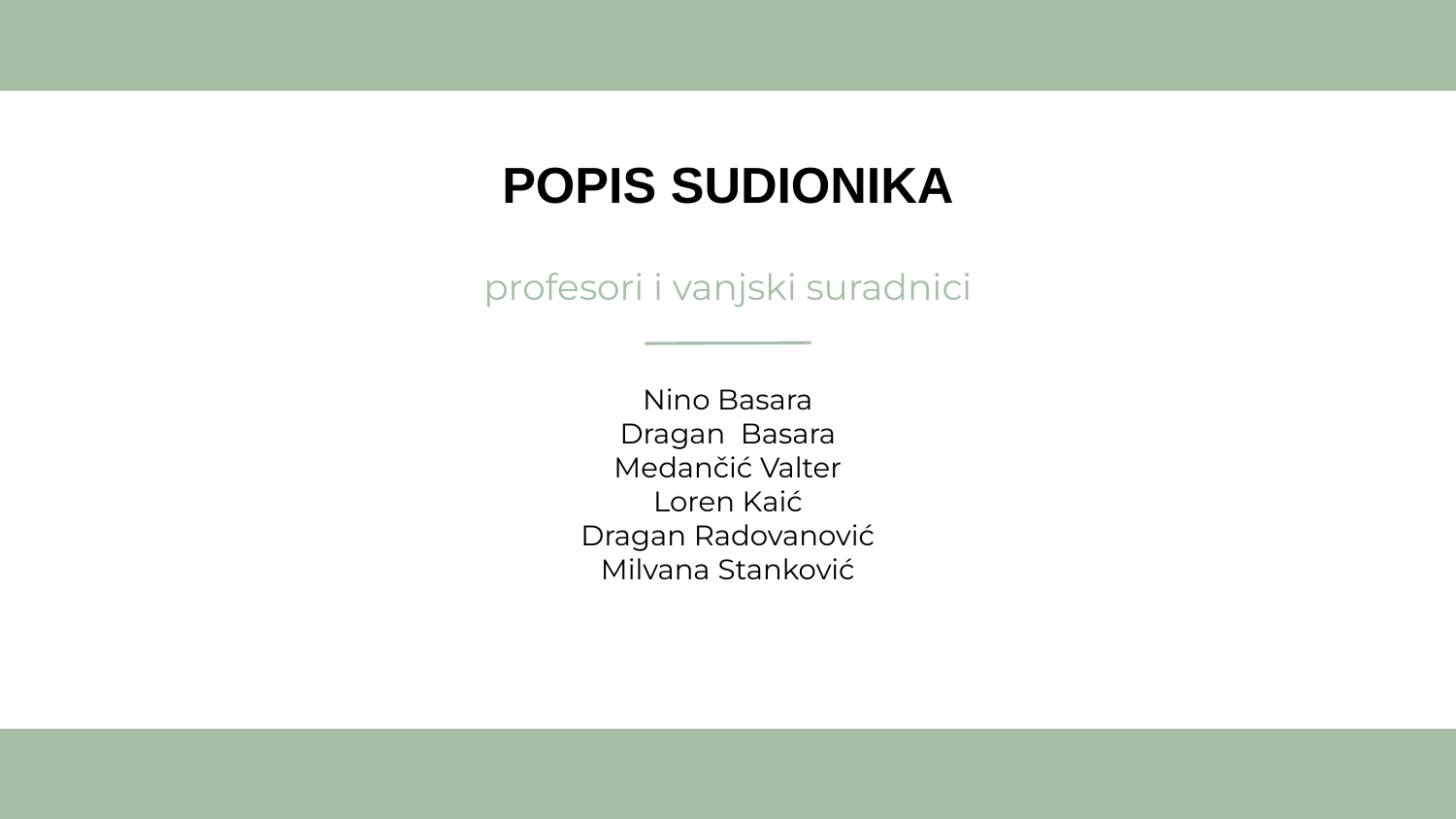

# POPIS SUDIONIKA
profesori i vanjski suradnici
Nino Basara
Dragan  Basara
Medančić Valter
Loren Kaić
Dragan Radovanović
Milvana Stanković